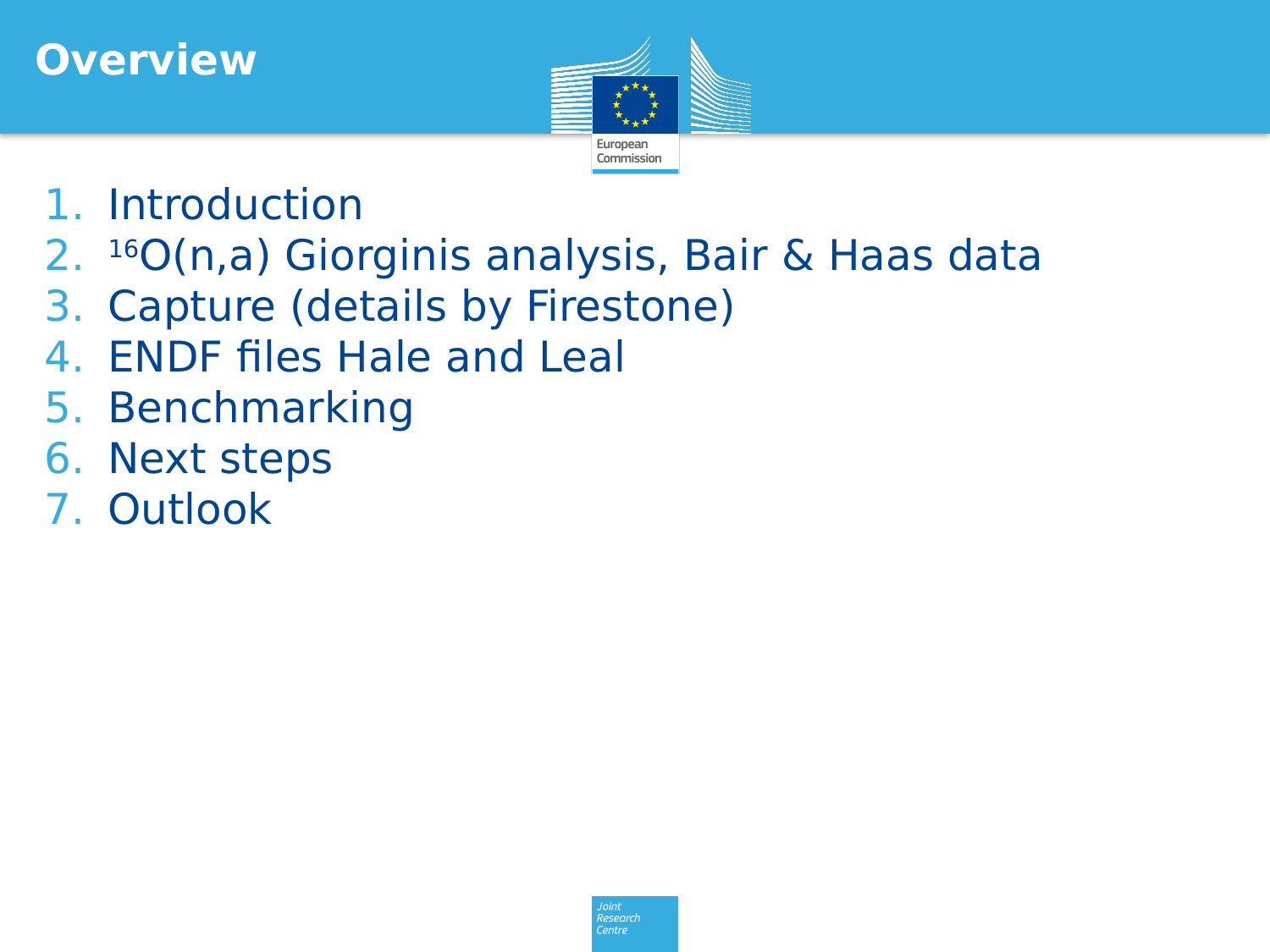

# Overview
Introduction
16O(n,a) Giorginis analysis, Bair & Haas data
Capture (details by Firestone)
ENDF files Hale and Leal
Benchmarking
Next steps
Outlook